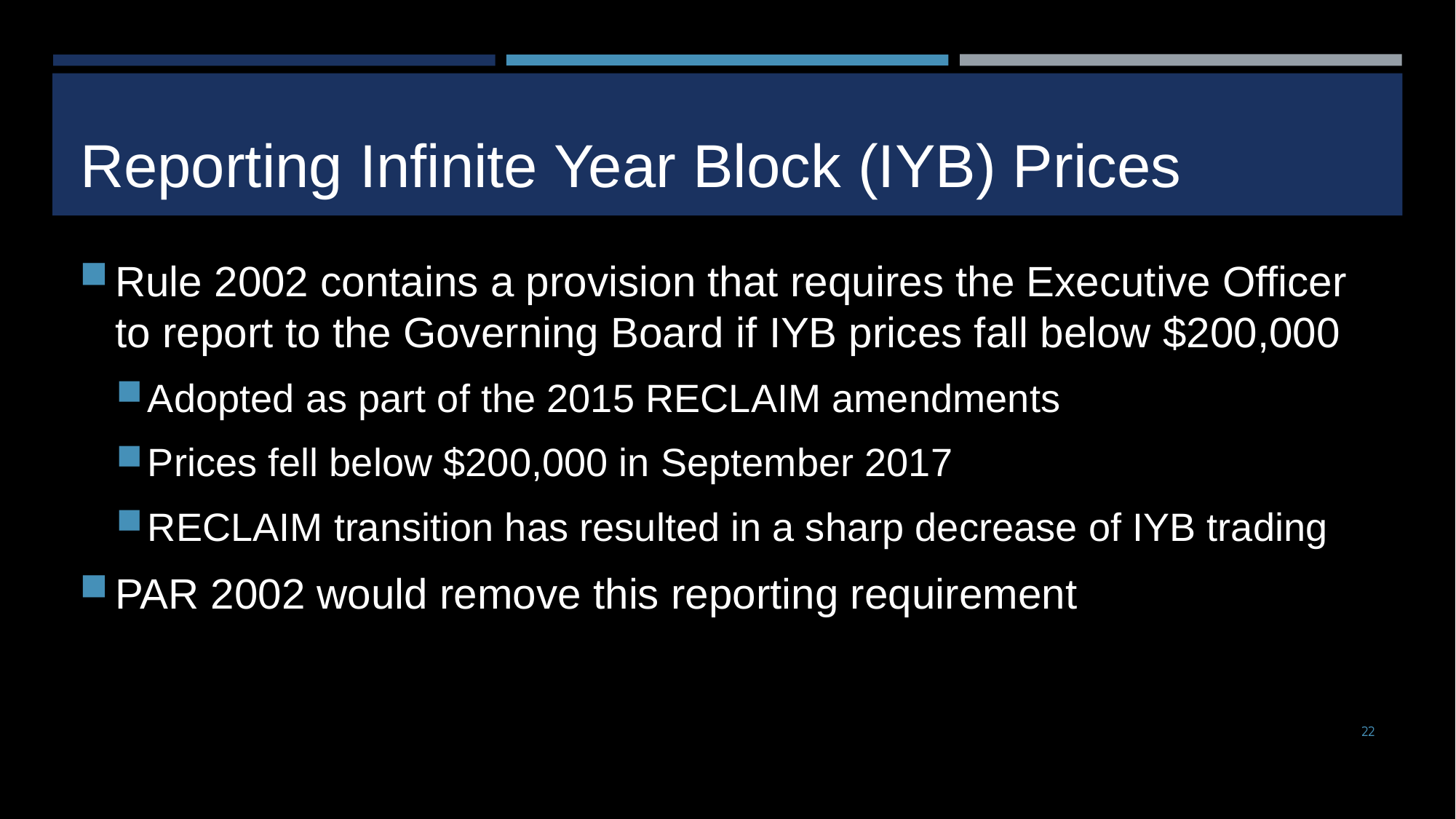

# Reporting Infinite Year Block (IYB) Prices
Rule 2002 contains a provision that requires the Executive Officer to report to the Governing Board if IYB prices fall below $200,000
Adopted as part of the 2015 RECLAIM amendments
Prices fell below $200,000 in September 2017
RECLAIM transition has resulted in a sharp decrease of IYB trading
PAR 2002 would remove this reporting requirement

22